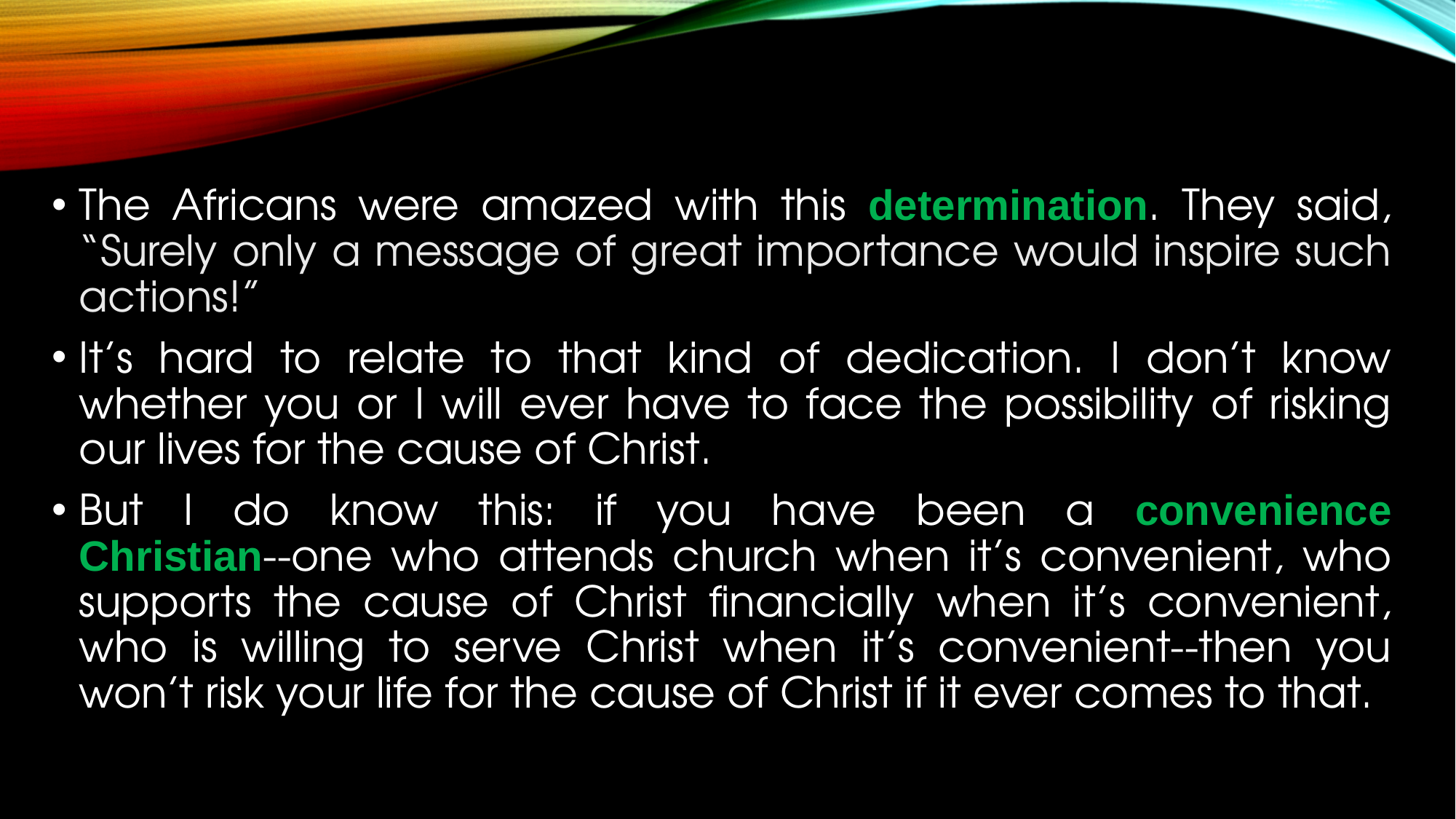

The Africans were amazed with this determination. They said, “Surely only a message of great importance would inspire such actions!”
It’s hard to relate to that kind of dedication. I don’t know whether you or I will ever have to face the possibility of risking our lives for the cause of Christ.
But I do know this: if you have been a convenience Christian‑‑one who attends church when it’s convenient, who supports the cause of Christ financially when it’s convenient, who is willing to serve Christ when it’s convenient‑‑then you won’t risk your life for the cause of Christ if it ever comes to that.